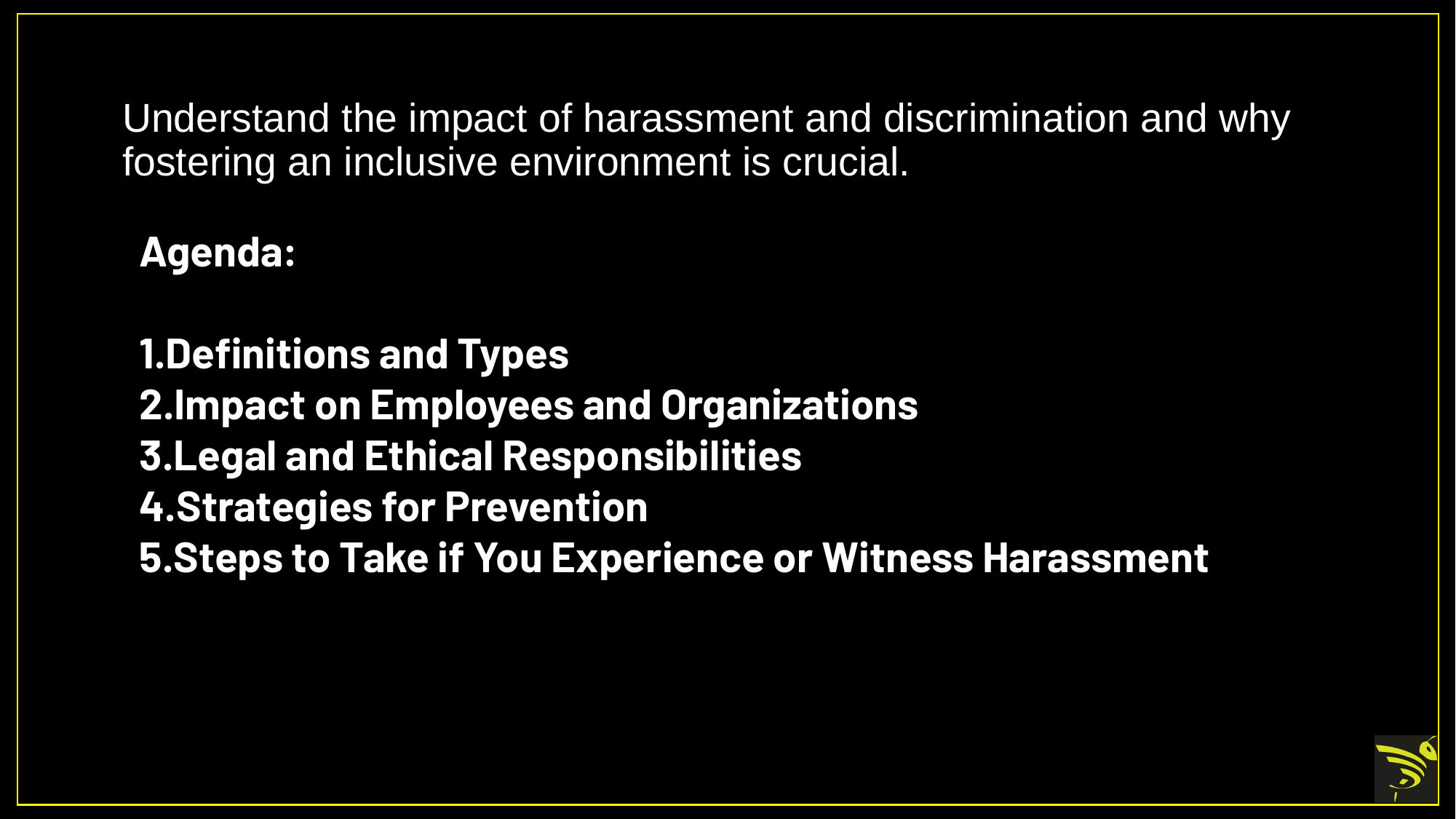

# Understand the impact of harassment and discrimination and why fostering an inclusive environment is crucial.
Agenda:

Definitions and Types
Impact on Employees and Organizations
Legal and Ethical Responsibilities
Strategies for Prevention
Steps to Take if You Experience or Witness Harassment